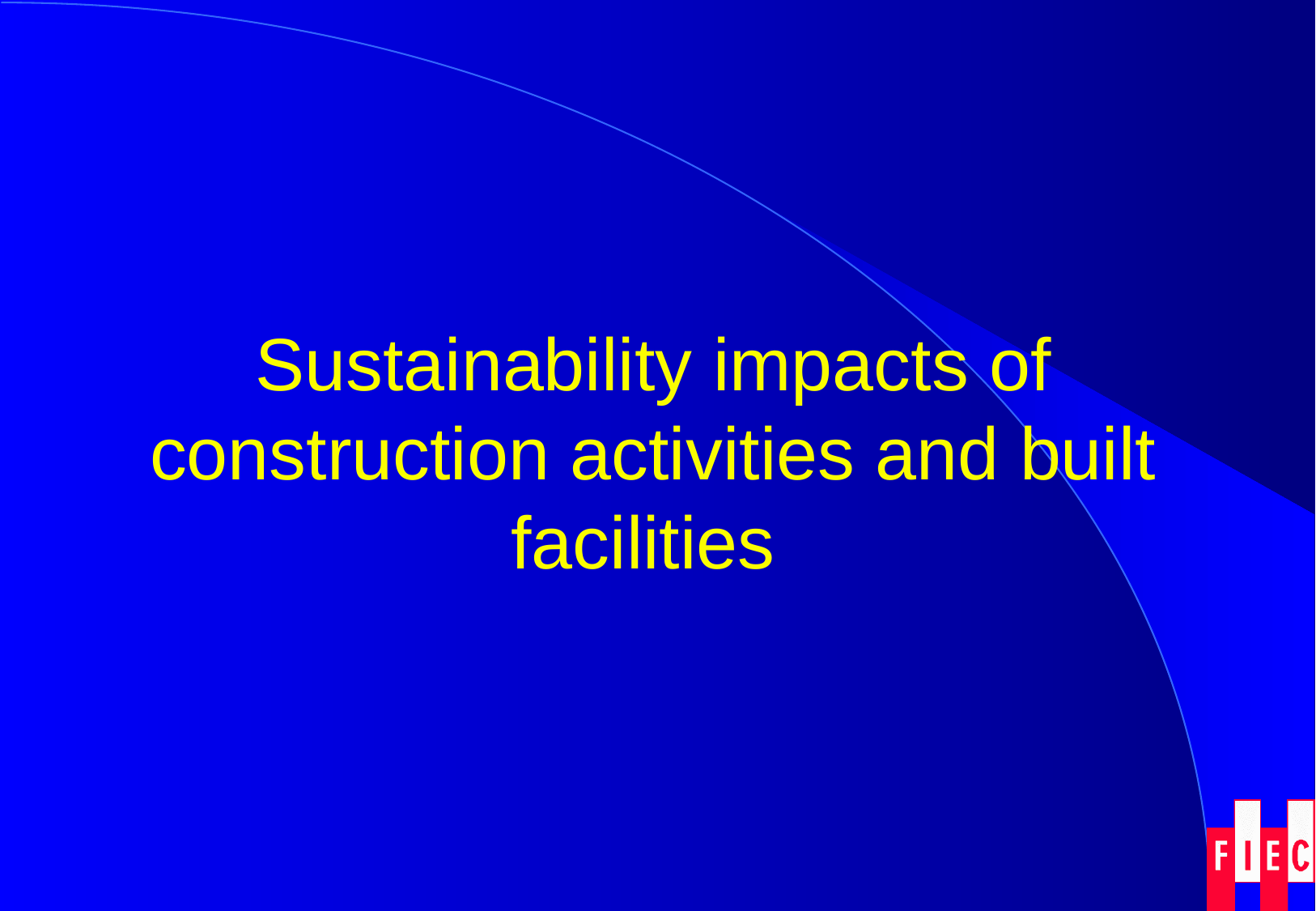

# Sustainability impacts of construction activities and built facilities